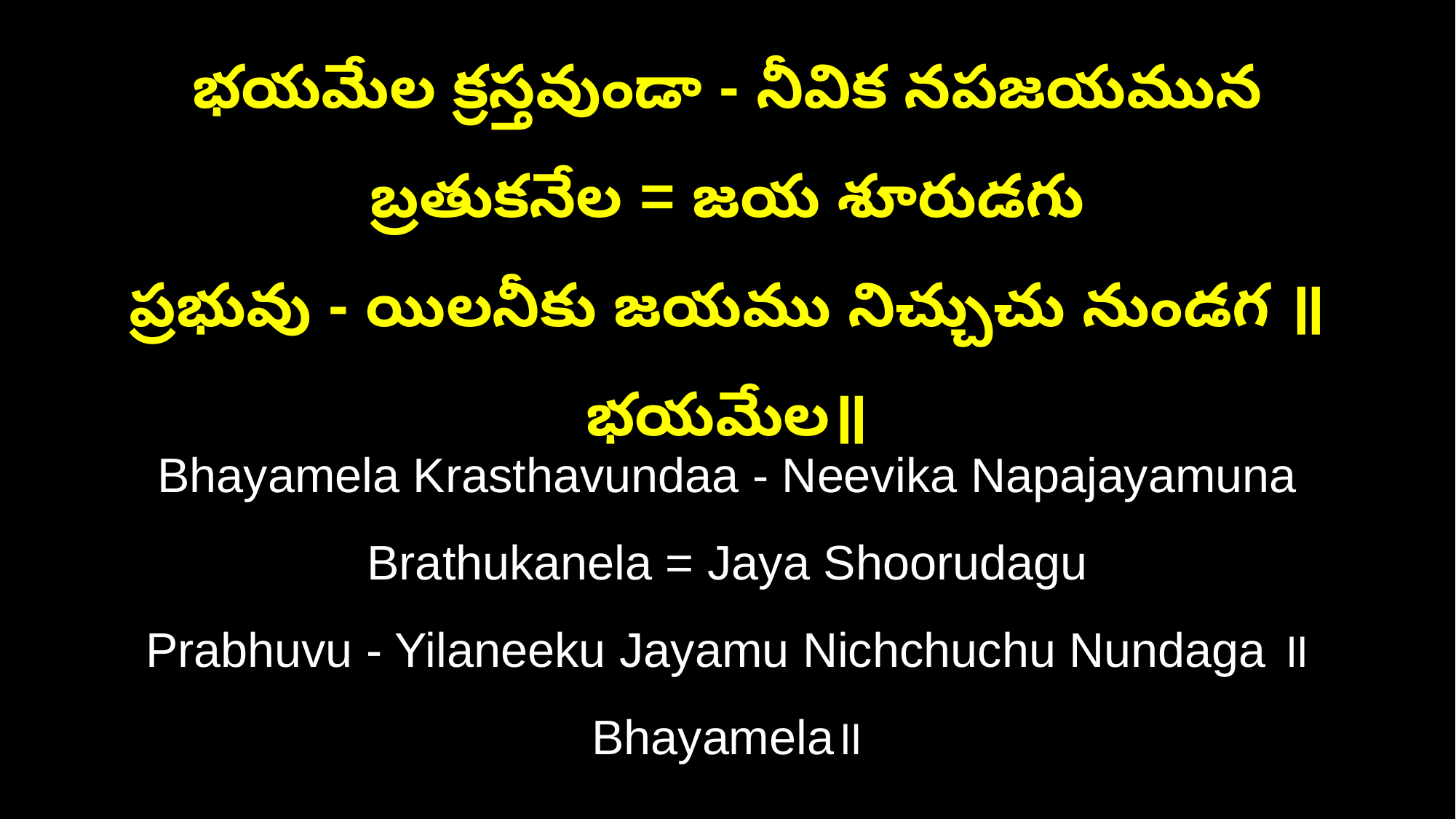

భయమేల క్రస్తవుండా - నీవిక నపజయమున బ్రతుకనేల = జయ శూరుడగు
ప్రభువు - యిలనీకు జయము నిచ్చుచు నుండగ ॥భయమేల॥
Bhayamela Krasthavundaa - Neevika Napajayamuna Brathukanela = Jaya Shoorudagu
Prabhuvu - Yilaneeku Jayamu Nichchuchu Nundaga ॥Bhayamela॥